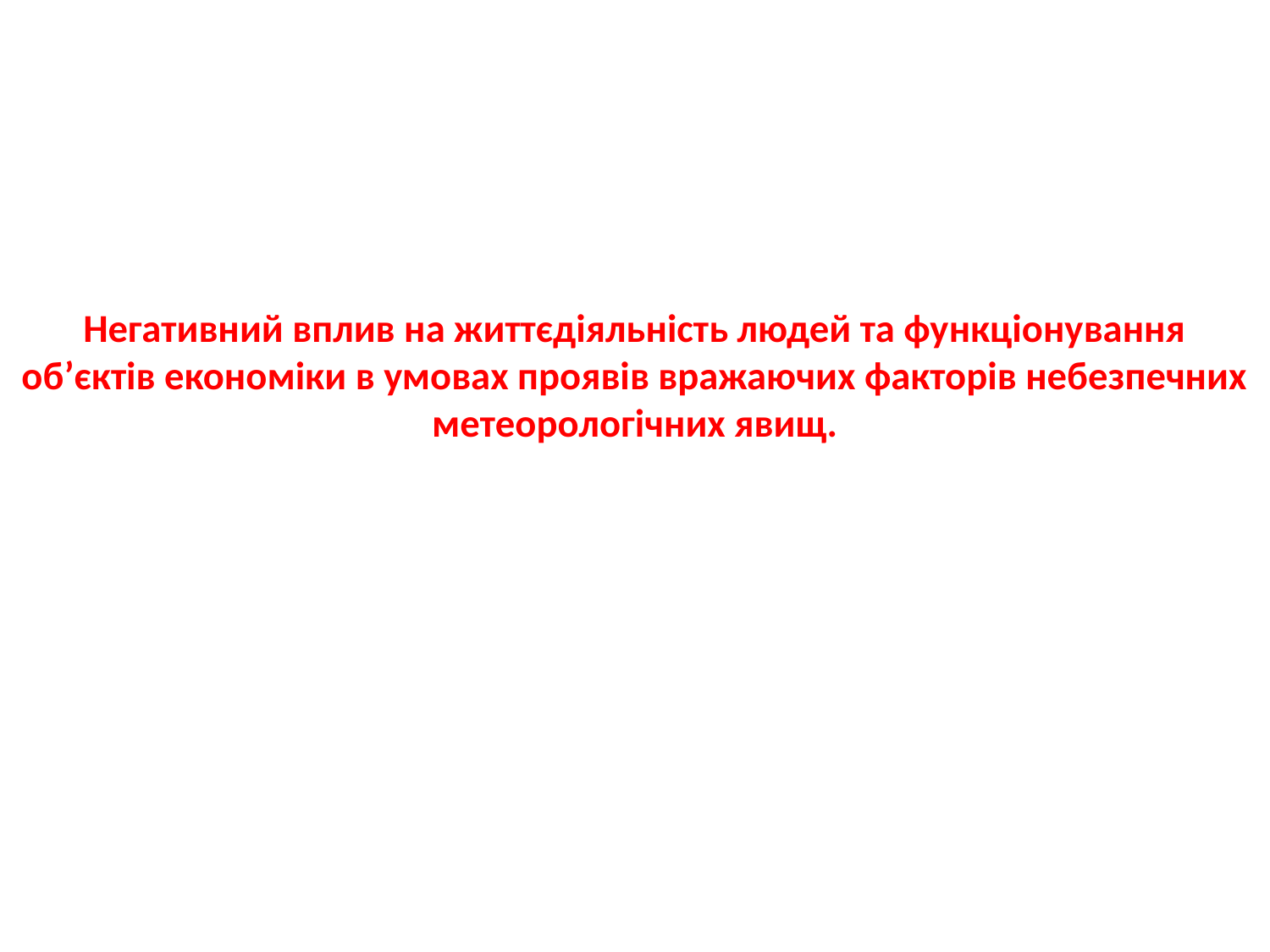

# Негативний вплив на життєдіяльність людей та функціонування об’єктів економіки в умовах проявів вражаючих факторів небезпечних метеорологічних явищ.